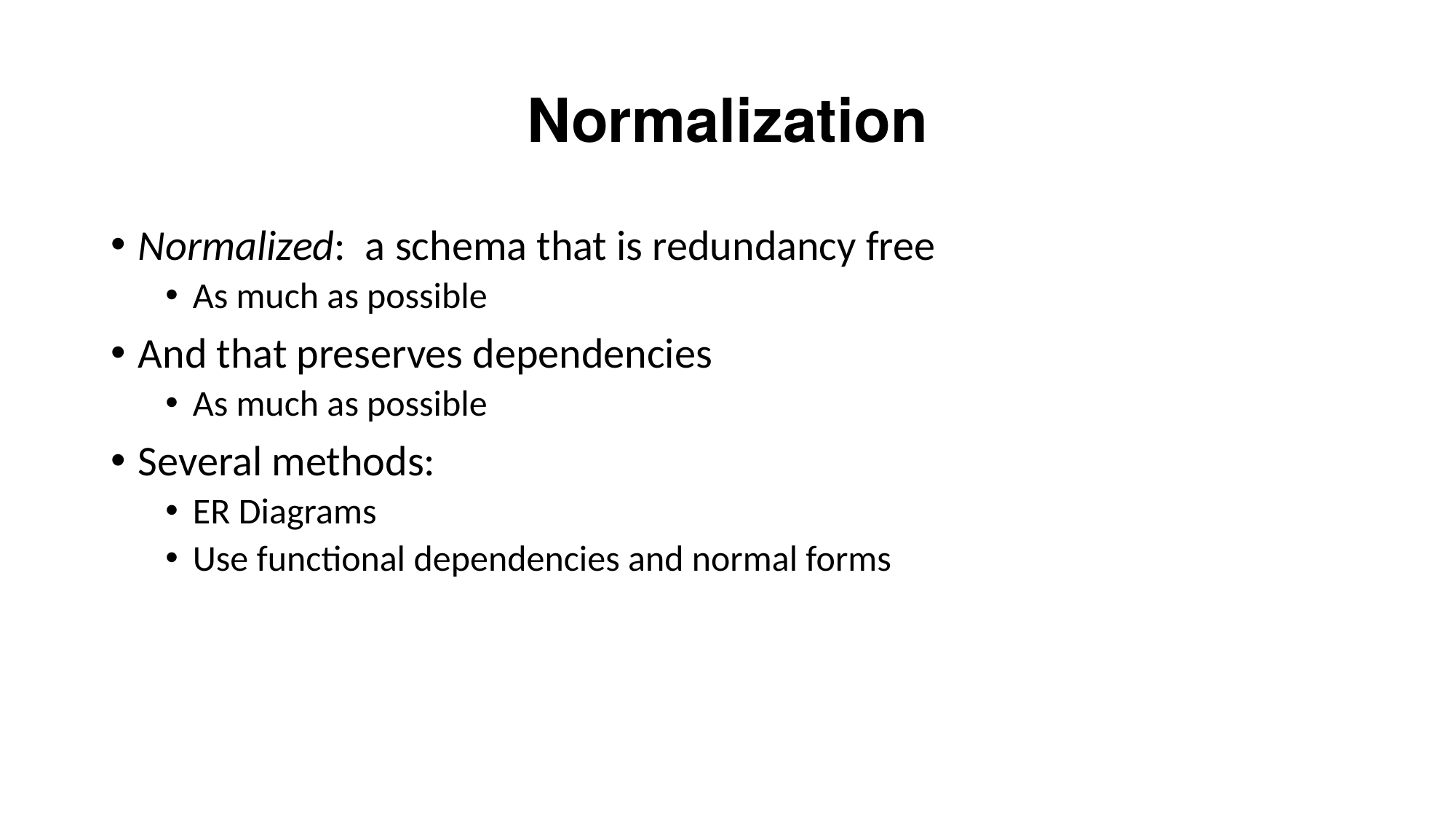

# Normalization
Normalized:  a schema that is redundancy free
As much as possible
And that preserves dependencies
As much as possible
Several methods:
ER Diagrams
Use functional dependencies and normal forms